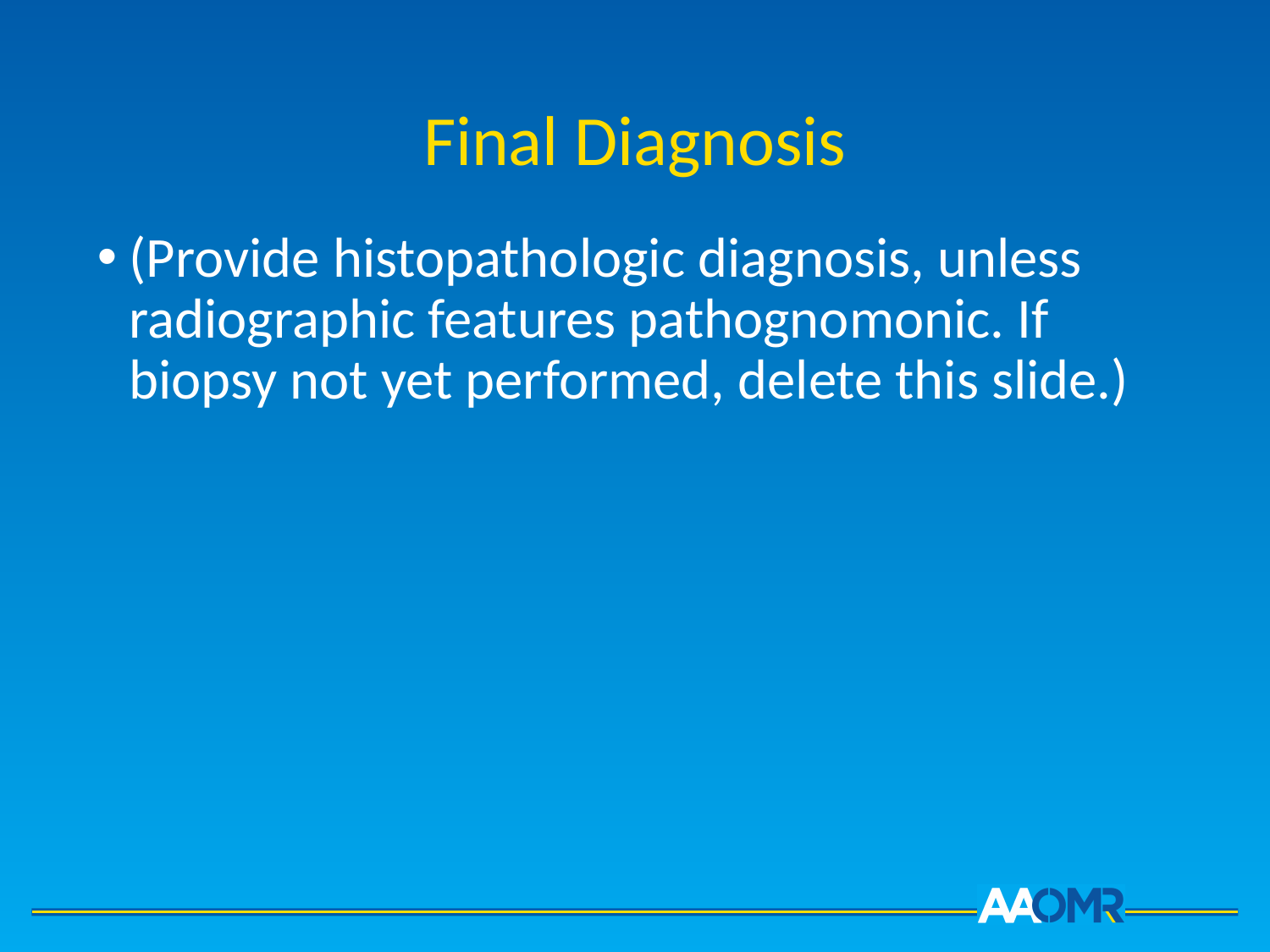

# Final Diagnosis
(Provide histopathologic diagnosis, unless radiographic features pathognomonic. If biopsy not yet performed, delete this slide.)